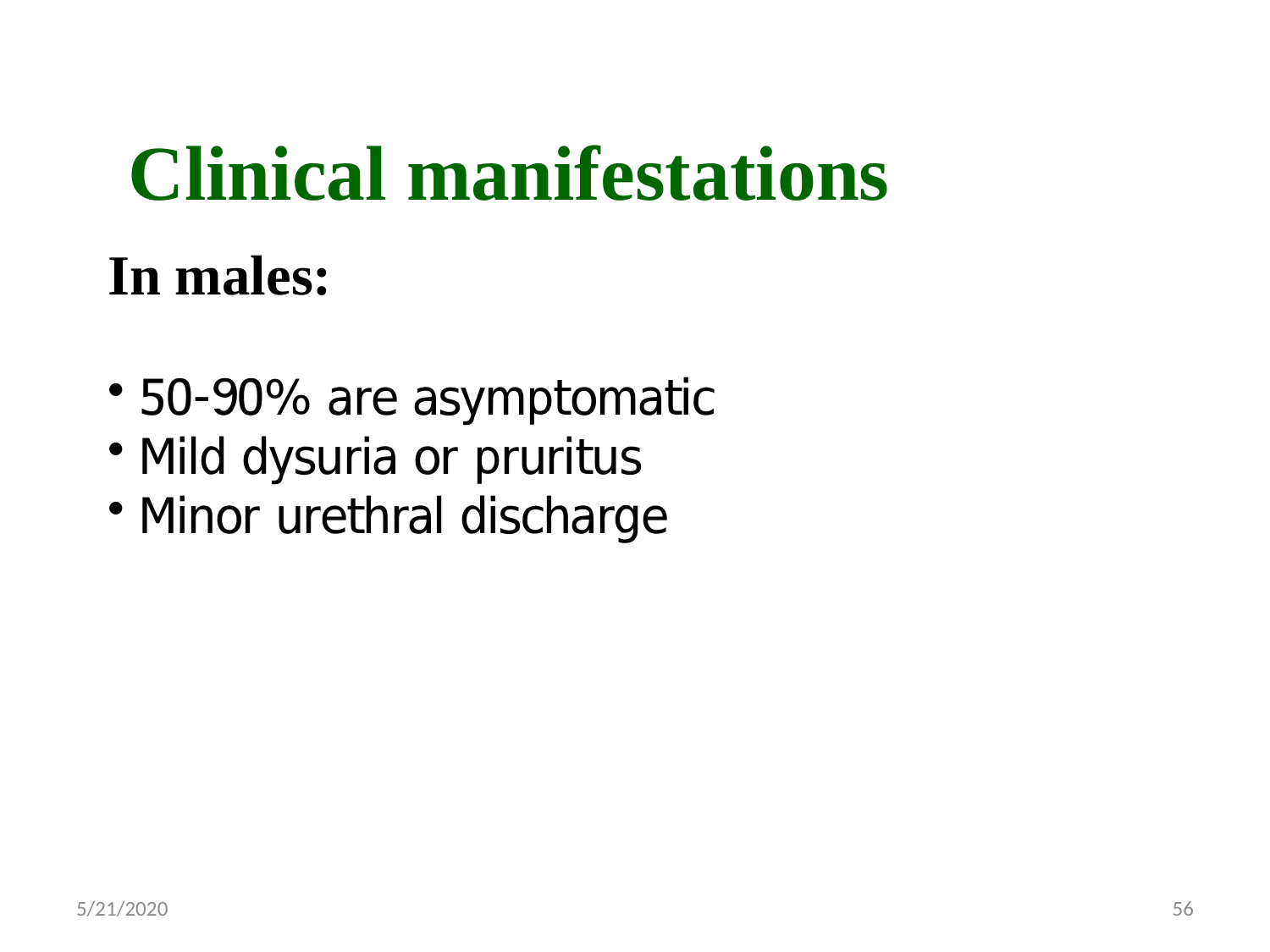

Clinical manifestations
In males:
50-90% are asymptomatic
Mild dysuria or pruritus
Minor urethral discharge
5/21/2020
56